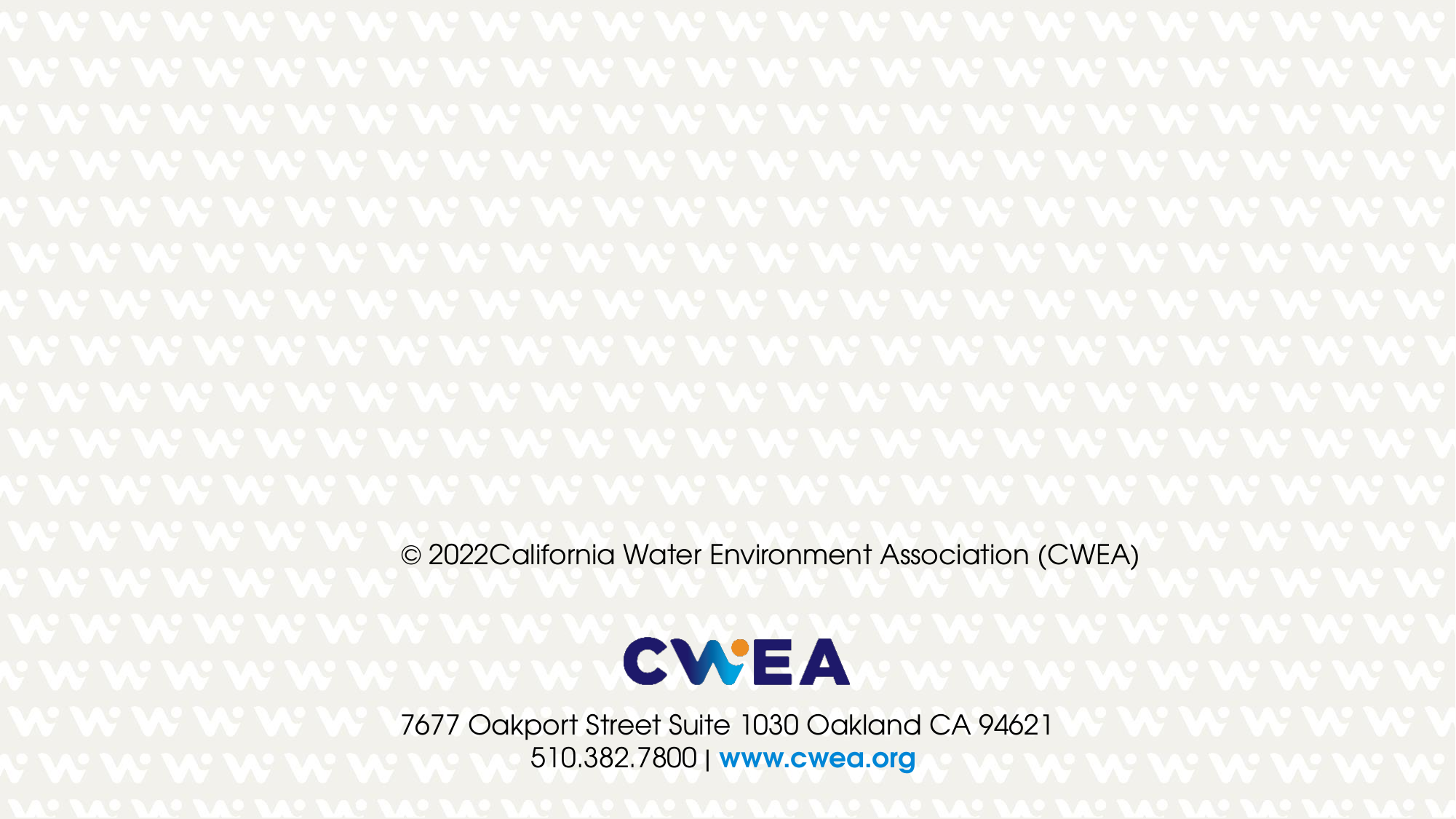

#

© 2022California Water Environment Association (CWEA)